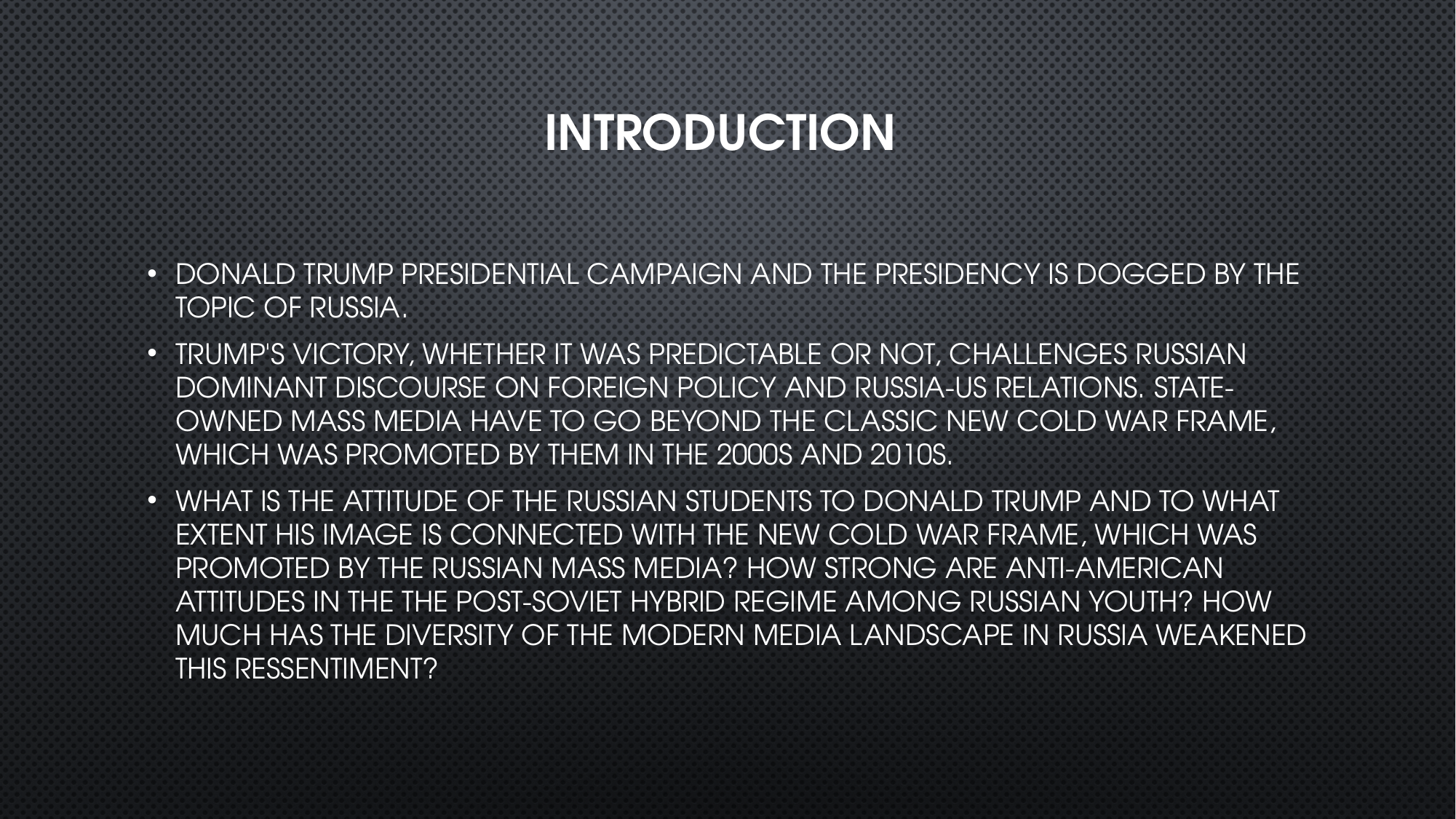

# Introduction

Donald Trump presidential campaign and the presidency is dogged by the topic of Russia.
Trump's victory, whether it was predictable or not, challenges Russian dominant discourse on foreign policy and Russia-US relations. State-owned mass media have to go beyond the classic new Cold War frame, which was promoted by them in the 2000s and 2010s.
What is the attitude of the Russian students to Donald Trump and to what extent his image is connected with the new Cold War frame, which was promoted by the Russian mass media? How strong are anti-American attitudes in the the post-Soviet hybrid regime among Russian youth? How much has the diversity of the modern media landscape in Russia weakened this ressentiment?